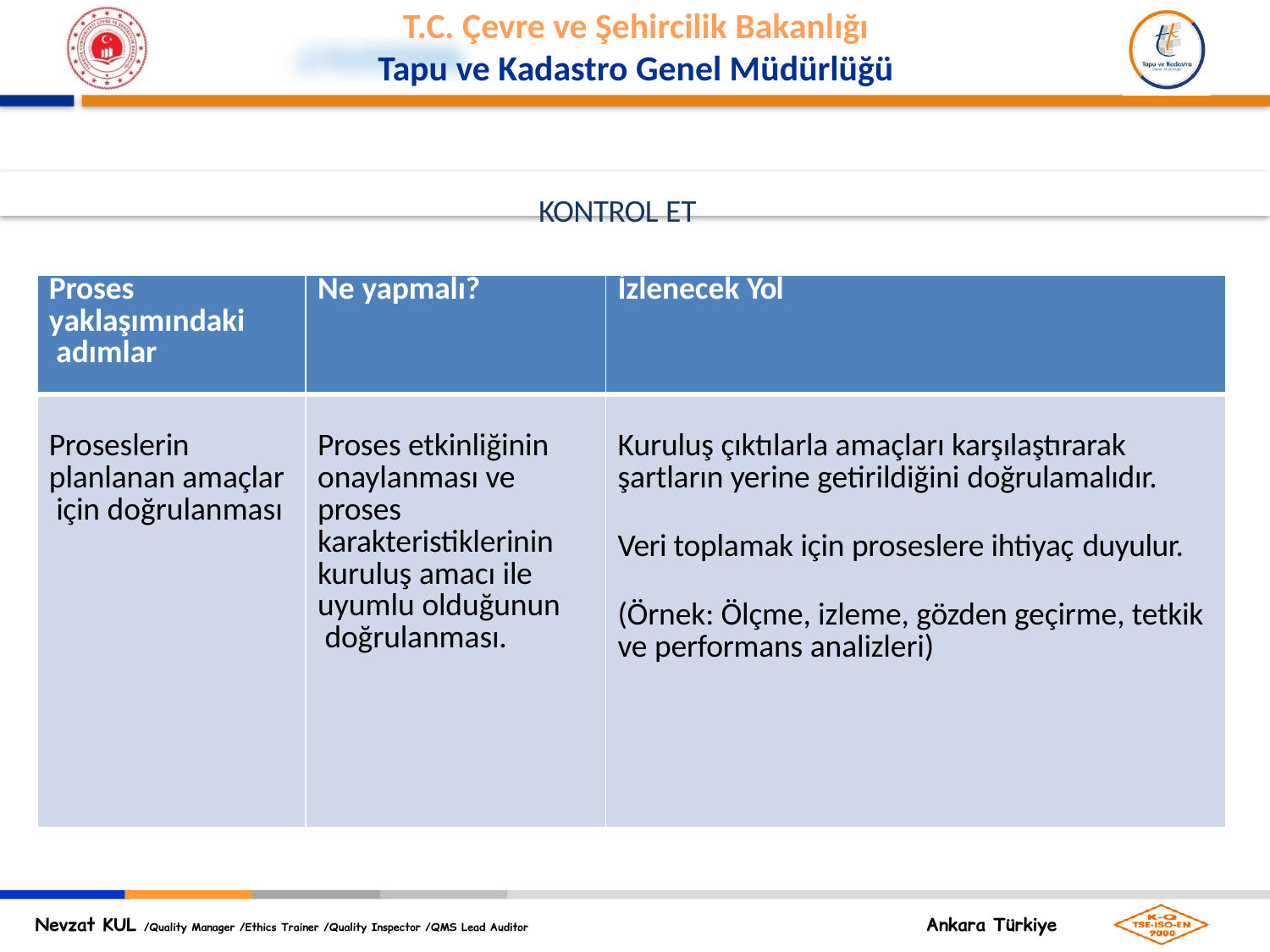

KONTROL ET
| Proses yaklaşımındaki adımlar | Ne yapmalı? | İzlenecek Yol |
| --- | --- | --- |
| Proseslerin planlanan amaçlar için doğrulanması | Proses etkinliğinin onaylanması ve proses karakteristiklerinin kuruluş amacı ile uyumlu olduğunun doğrulanması. | Kuruluş çıktılarla amaçları karşılaştırarak şartların yerine getirildiğini doğrulamalıdır. Veri toplamak için proseslere ihtiyaç duyulur. (Örnek: Ölçme, izleme, gözden geçirme, tetkik ve performans analizleri) |